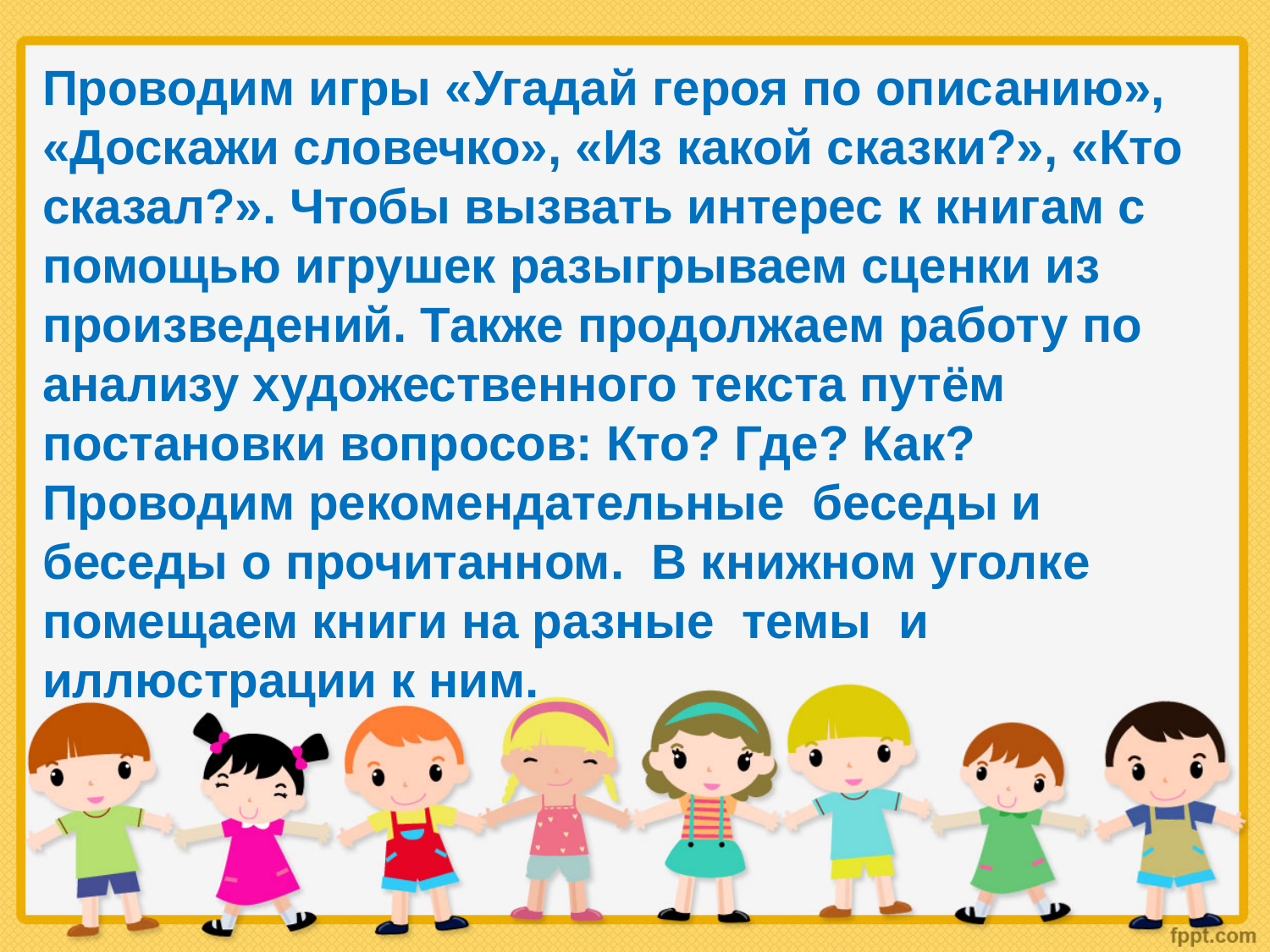

Проводим игры «Угадай героя по описанию», «Доскажи словечко», «Из какой сказки?», «Кто сказал?». Чтобы вызвать интерес к книгам с помощью игрушек разыгрываем сценки из произведений. Также продолжаем работу по анализу художественного текста путём постановки вопросов: Кто? Где? Как? Проводим рекомендательные  беседы и беседы о прочитанном.  В книжном уголке помещаем книги на разные  темы  и иллюстрации к ним.